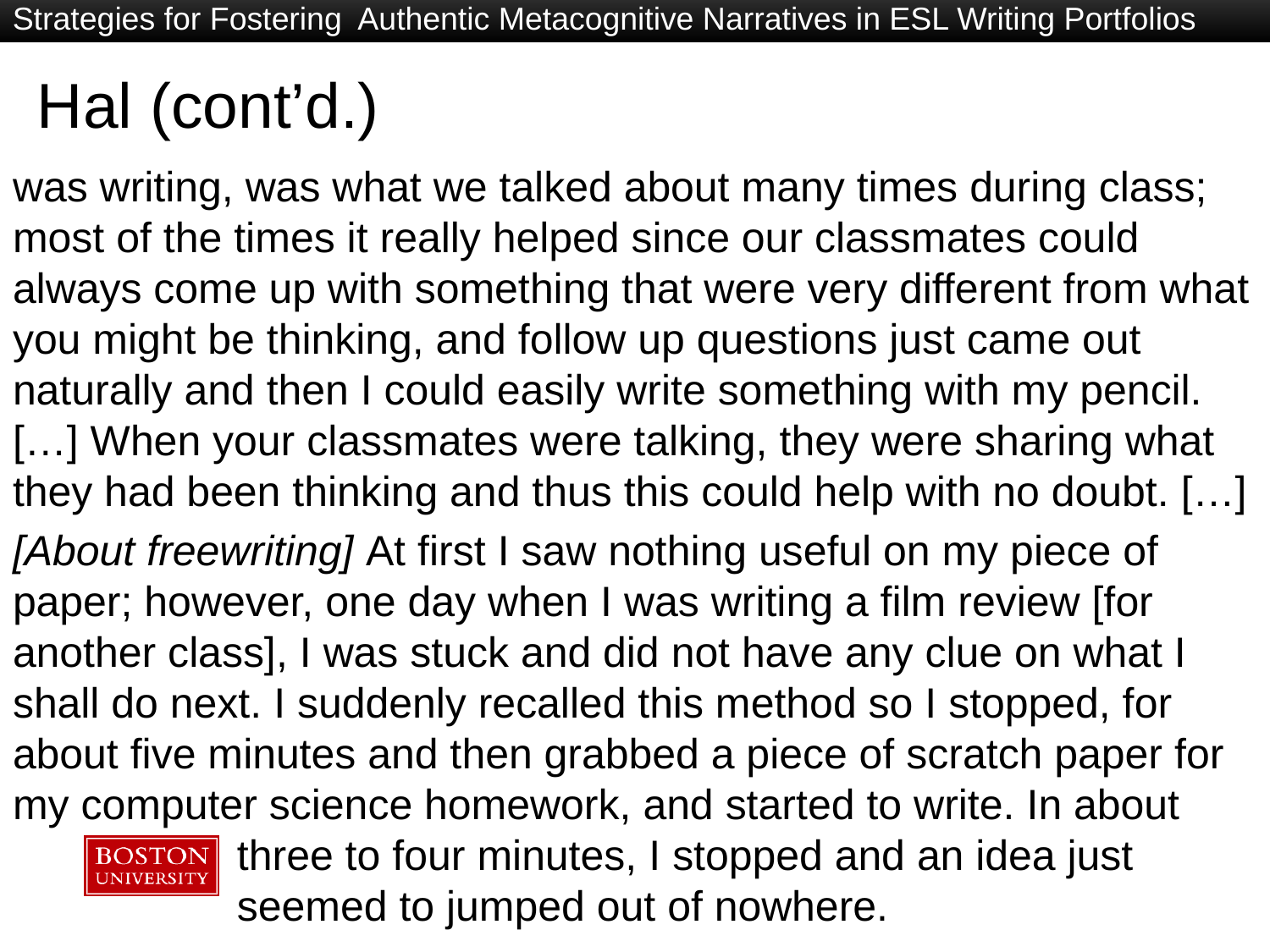

Strategies for Fostering  Authentic Metacognitive Narratives in ESL Writing Portfolios
# Hal (cont’d.)
was writing, was what we talked about many times during class; most of the times it really helped since our classmates could always come up with something that were very different from what you might be thinking, and follow up questions just came out naturally and then I could easily write something with my pencil. […] When your classmates were talking, they were sharing what they had been thinking and thus this could help with no doubt. […]
[About freewriting] At first I saw nothing useful on my piece of paper; however, one day when I was writing a film review [for another class], I was stuck and did not have any clue on what I shall do next. I suddenly recalled this method so I stopped, for about five minutes and then grabbed a piece of scratch paper for my computer science homework, and started to write. In about
                   three to four minutes, I stopped and an idea just
                   seemed to jumped out of nowhere.